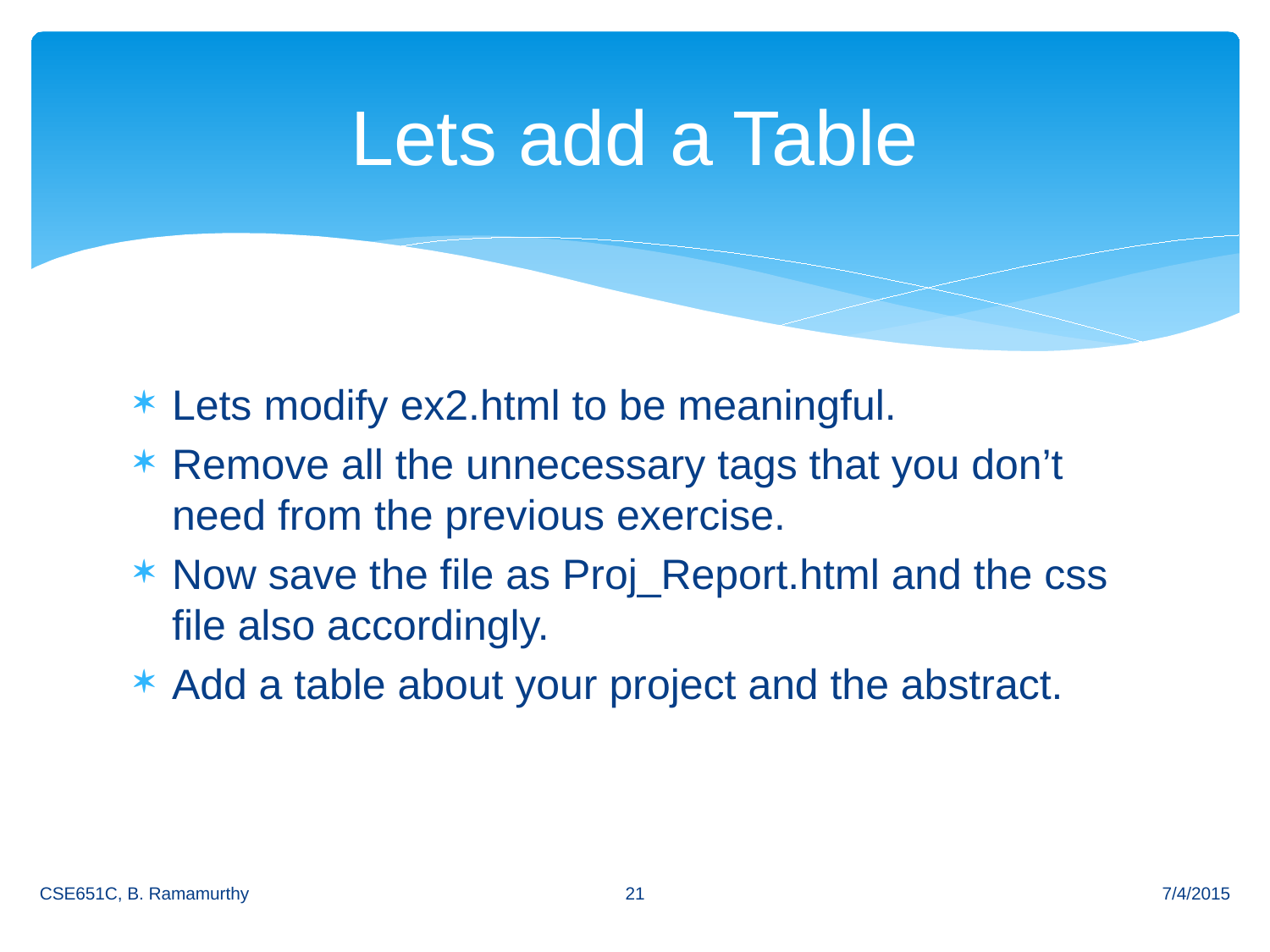

# Lets add a Table
Lets modify ex2.html to be meaningful.
Remove all the unnecessary tags that you don’t need from the previous exercise.
Now save the file as Proj_Report.html and the css file also accordingly.
Add a table about your project and the abstract.
21
CSE651C, B. Ramamurthy
7/4/2015